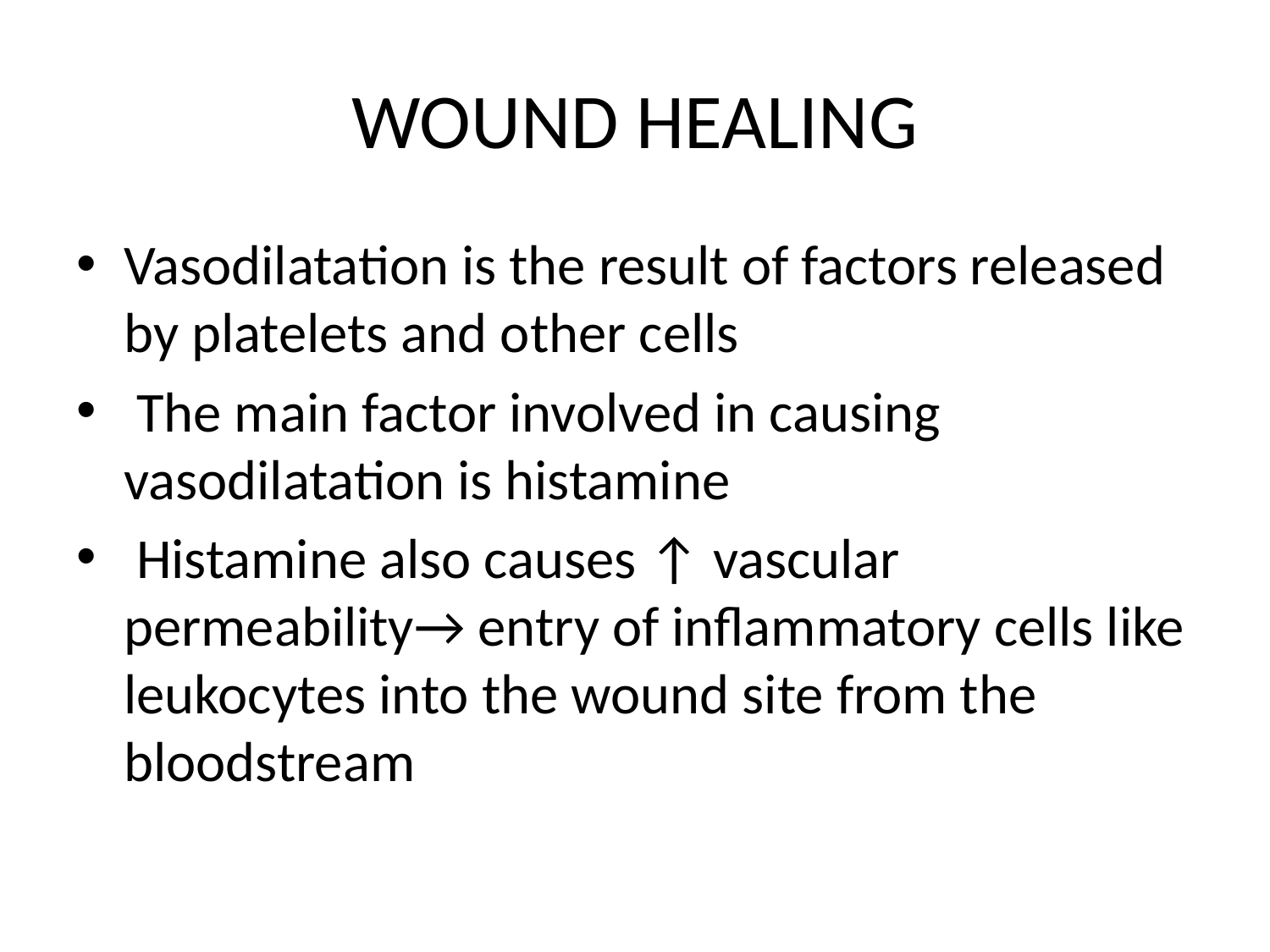

# WOUND HEALING
Vasodilatation is the result of factors released by platelets and other cells
 The main factor involved in causing vasodilatation is histamine
 Histamine also causes ↑ vascular permeability→ entry of inflammatory cells like leukocytes into the wound site from the bloodstream